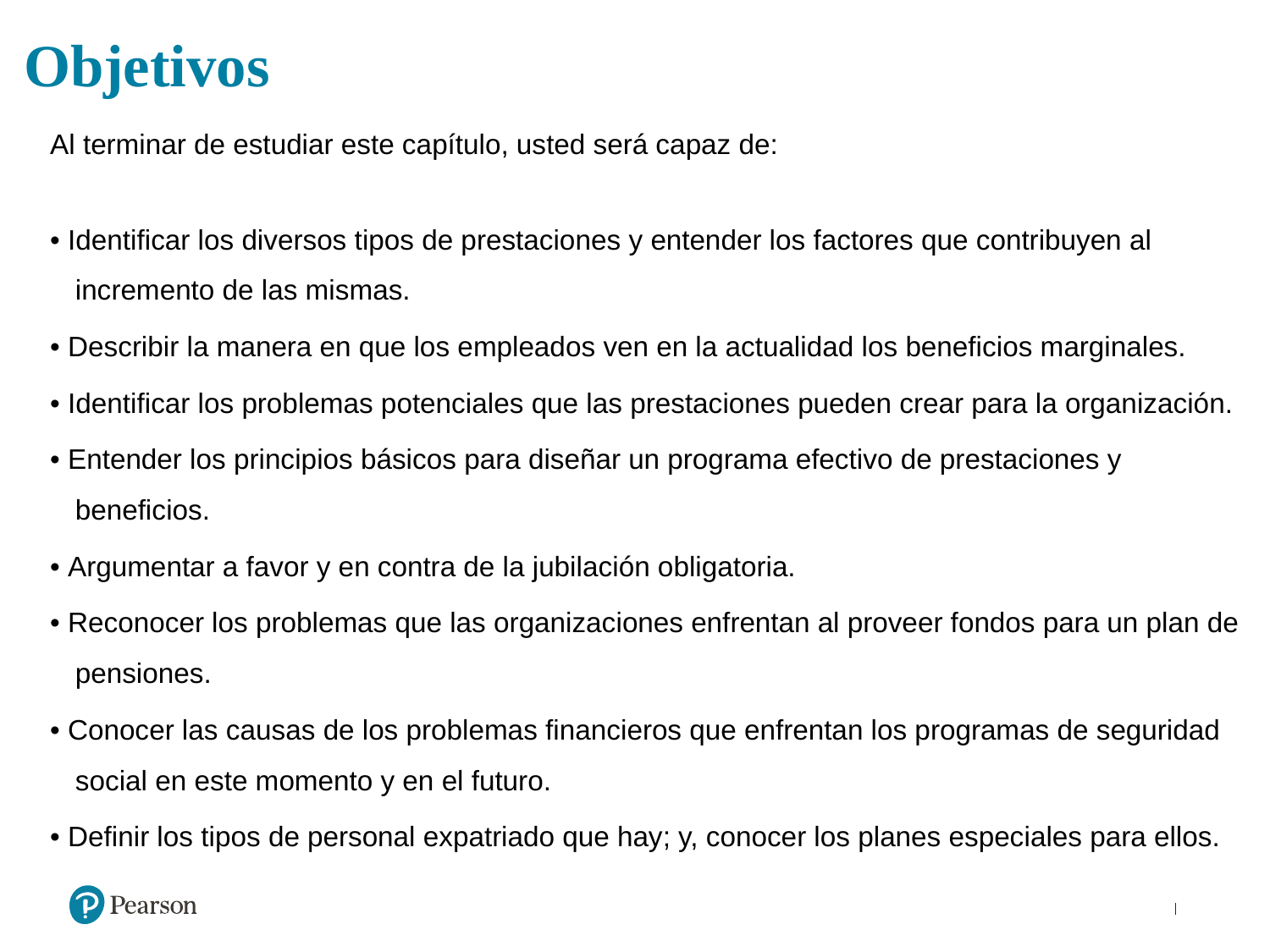

# Objetivos
Al terminar de estudiar este capítulo, usted será capaz de:

• Identificar los diversos tipos de prestaciones y entender los factores que contribuyen al incremento de las mismas.
• Describir la manera en que los empleados ven en la actualidad los beneficios marginales.
• Identificar los problemas potenciales que las prestaciones pueden crear para la organización.
• Entender los principios básicos para diseñar un programa efectivo de prestaciones y beneficios.
• Argumentar a favor y en contra de la jubilación obligatoria.
• Reconocer los problemas que las organizaciones enfrentan al proveer fondos para un plan de pensiones.
• Conocer las causas de los problemas financieros que enfrentan los programas de seguridad social en este momento y en el futuro.
• Definir los tipos de personal expatriado que hay; y, conocer los planes especiales para ellos.